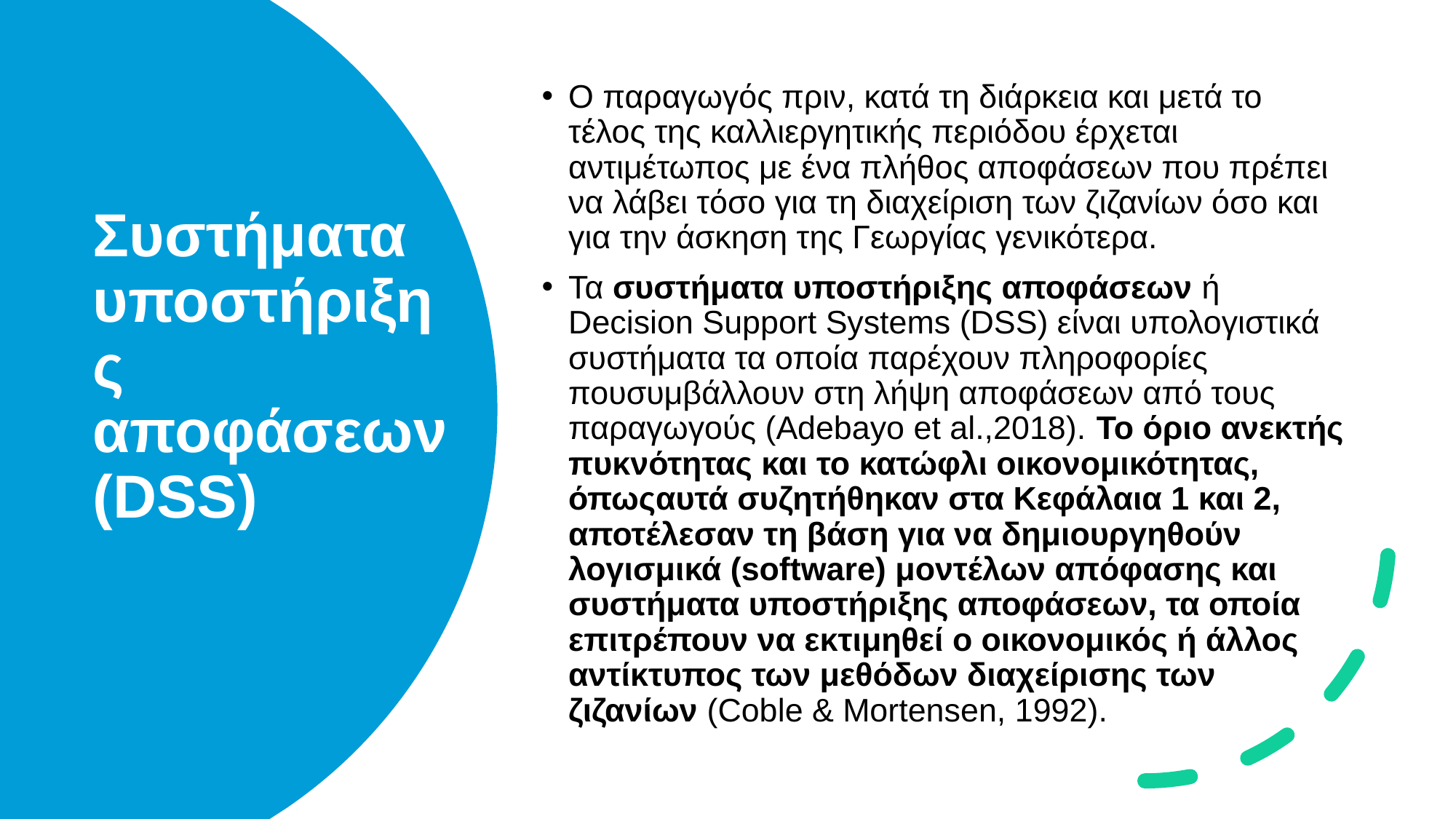

Ο παραγωγός πριν, κατά τη διάρκεια και μετά το τέλος της καλλιεργητικής περιόδου έρχεται αντιμέτωπος με ένα πλήθος αποφάσεων που πρέπει να λάβει τόσο για τη διαχείριση των ζιζανίων όσο και για την άσκηση της Γεωργίας γενικότερα.
Τα συστήματα υποστήριξης αποφάσεων ή Decision Support Systems (DSS) είναι υπολογιστικά συστήματα τα οποία παρέχουν πληροφορίες πουσυμβάλλουν στη λήψη αποφάσεων από τους παραγωγούς (Adebayo et al.,2018). Το όριο ανεκτής πυκνότητας και το κατώφλι οικονομικότητας, όπωςαυτά συζητήθηκαν στα Κεφάλαια 1 και 2, αποτέλεσαν τη βάση για να δημιουργηθούν λογισμικά (software) μοντέλων απόφασης και συστήματα υποστήριξης αποφάσεων, τα οποία επιτρέπουν να εκτιμηθεί ο οικονομικός ή άλλος αντίκτυπος των μεθόδων διαχείρισης των ζιζανίων (Coble & Mortensen, 1992).
# Συστήματα υποστήριξης αποφάσεων (DSS)